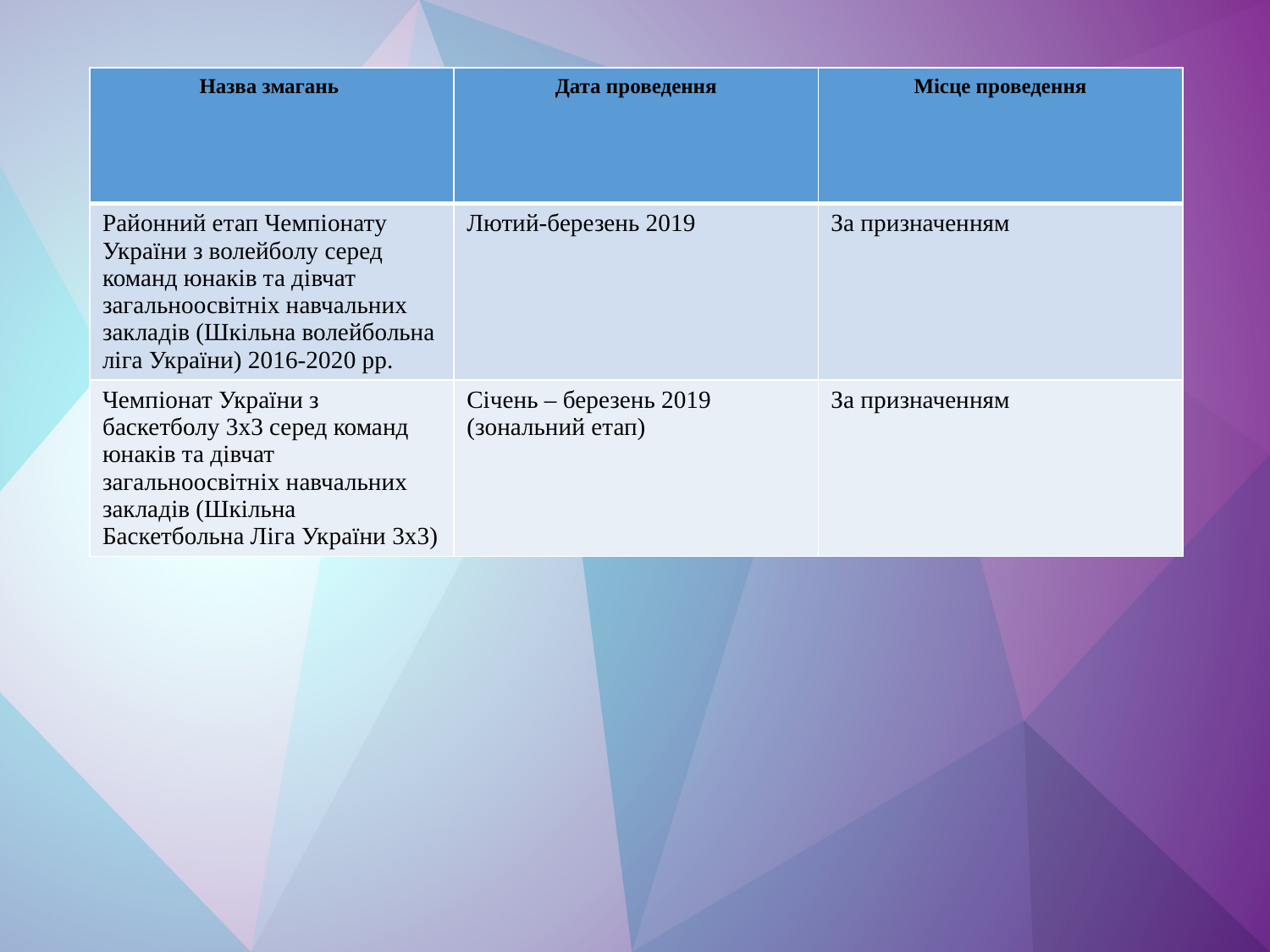

| Назва змагань | Дата проведення | Місце проведення |
| --- | --- | --- |
| Районний етап Чемпіонату України з волейболу серед команд юнаків та дівчат загальноосвітніх навчальних закладів (Шкільна волейбольна ліга України) 2016-2020 рр. | Лютий-березень 2019 | За призначенням |
| Чемпіонат України з баскетболу 3х3 серед команд юнаків та дівчат загальноосвітніх навчальних закладів (Шкільна Баскетбольна Ліга України 3х3) | Січень – березень 2019 (зональний етап) | За призначенням |